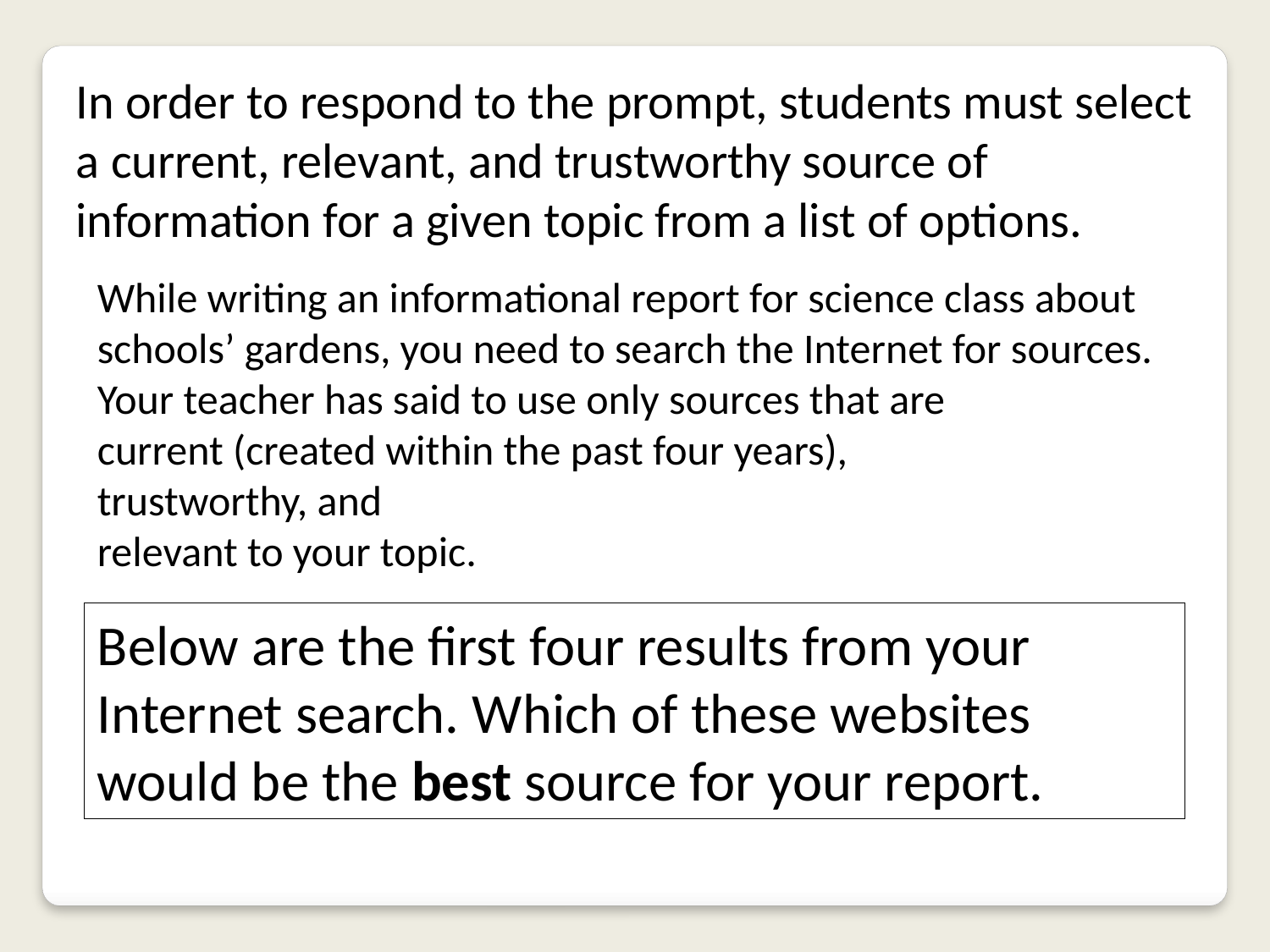

In order to respond to the prompt, students must select a current, relevant, and trustworthy source of information for a given topic from a list of options.
While writing an informational report for science class about schools’ gardens, you need to search the Internet for sources.
Your teacher has said to use only sources that are
current (created within the past four years),
trustworthy, and
relevant to your topic.
Below are the first four results from your Internet search. Which of these websites would be the best source for your report.